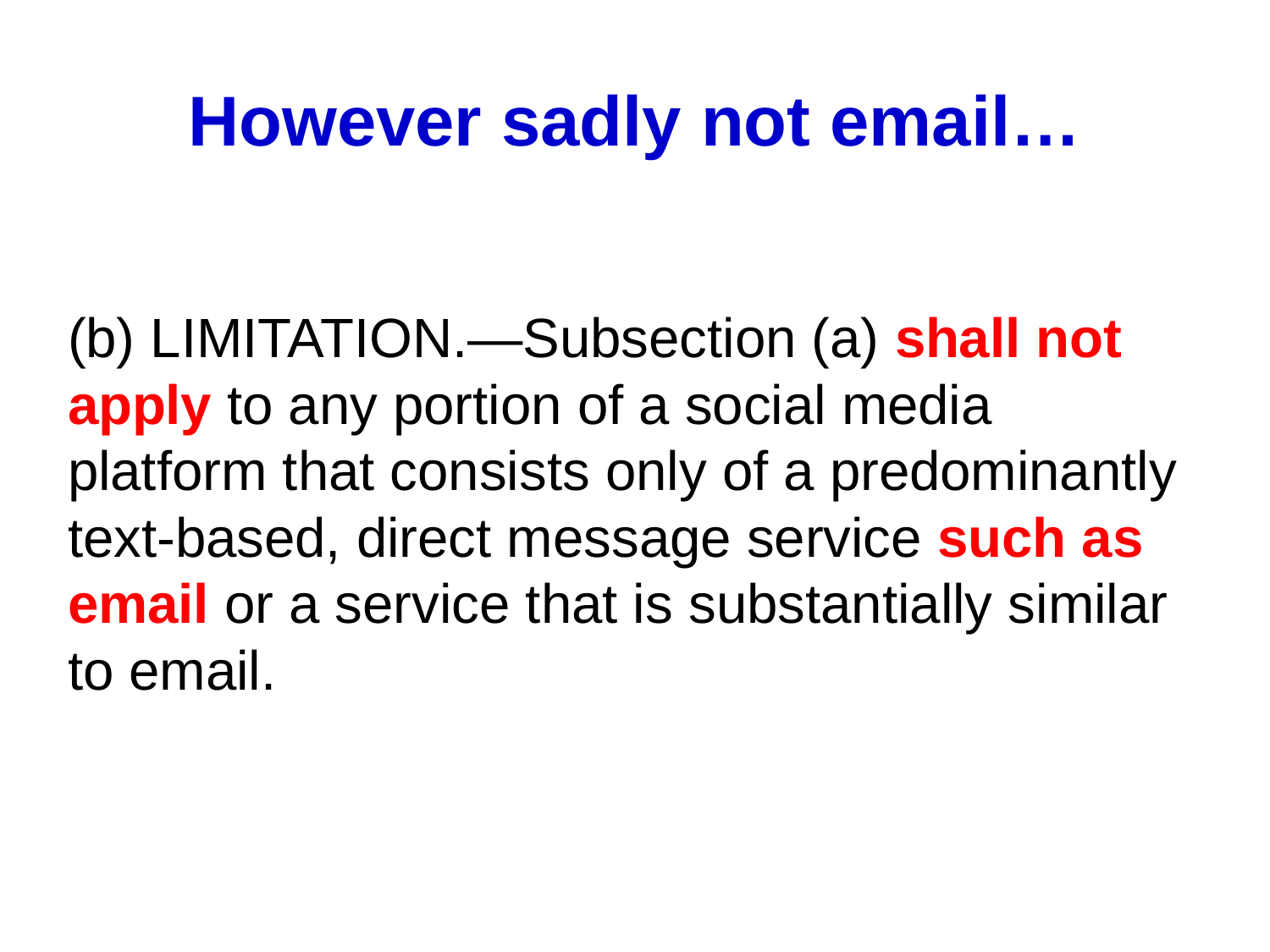

# However sadly not email…
(b) LIMITATION.—Subsection (a) shall not apply to any portion of a social media platform that consists only of a predominantly text-based, direct message service such as email or a service that is substantially similar to email.